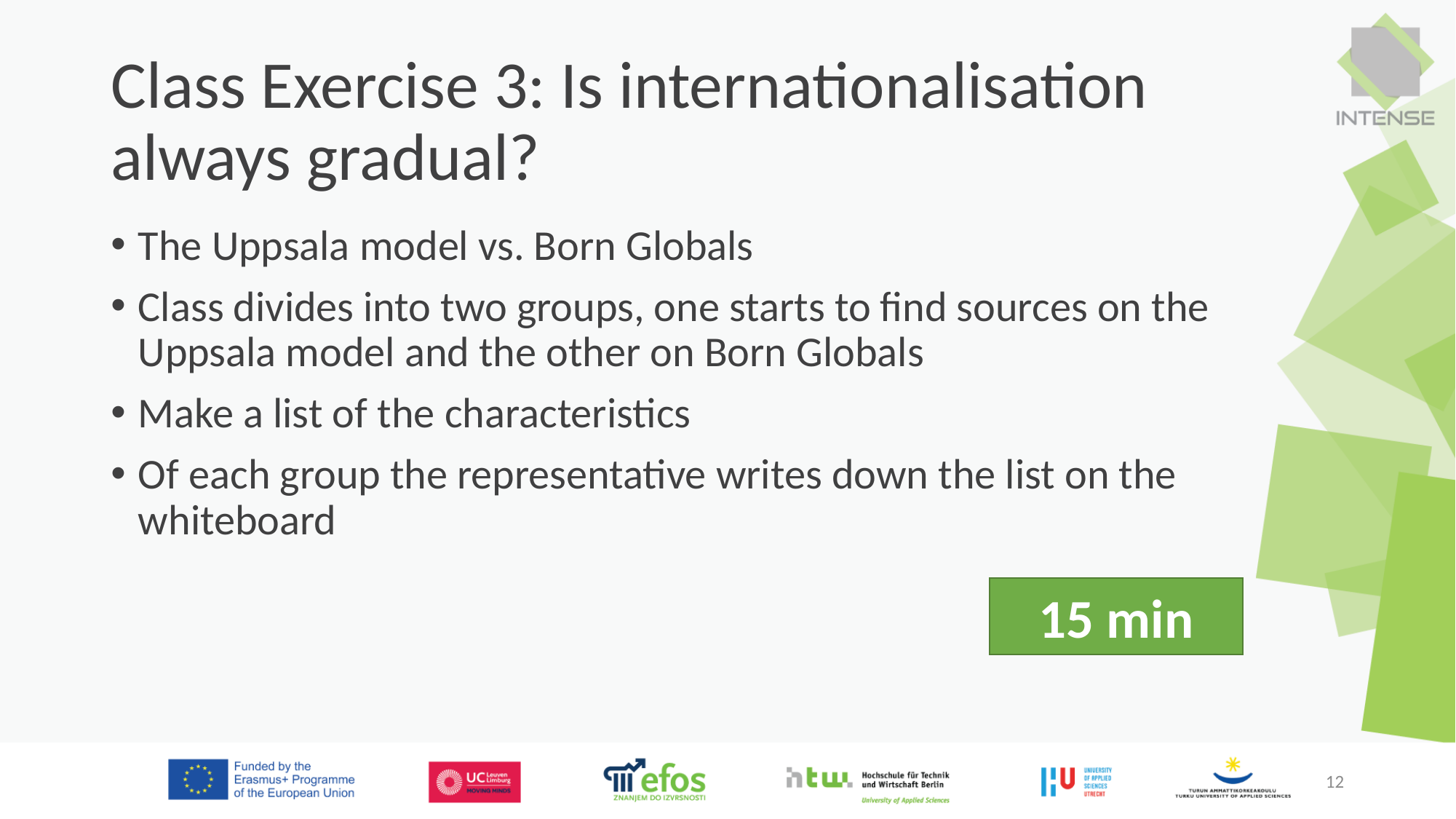

# Class Exercise 3: Is internationalisation always gradual?
The Uppsala model vs. Born Globals
Class divides into two groups, one starts to find sources on the Uppsala model and the other on Born Globals
Make a list of the characteristics
Of each group the representative writes down the list on the whiteboard
15 min
12